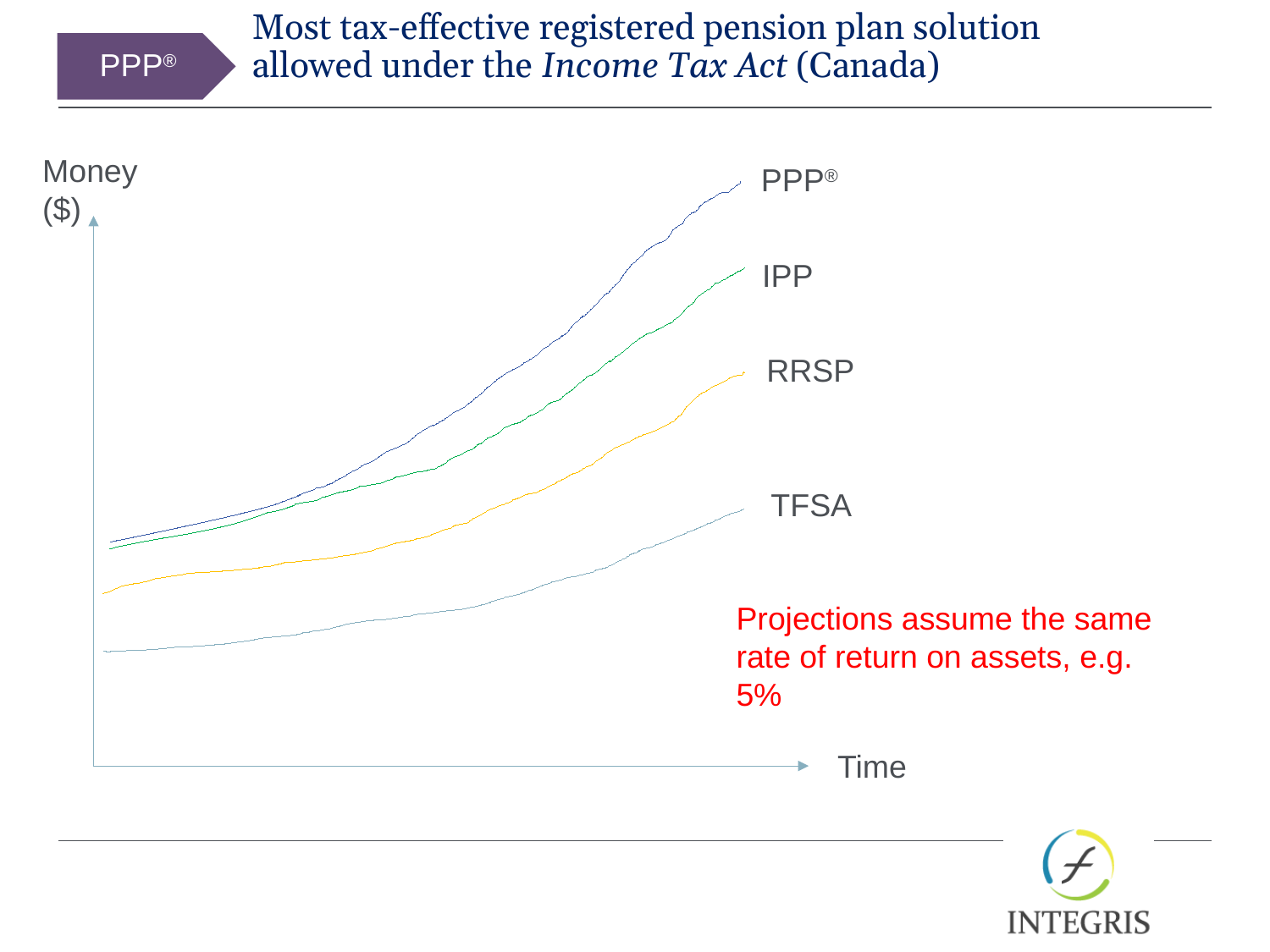

PPP®
# Most tax-effective registered pension plan solution allowed under the Income Tax Act (Canada)
Money ($)
PPP®

IPP

RRSP

TFSA

Projections assume the same rate of return on assets, e.g. 5%
Time